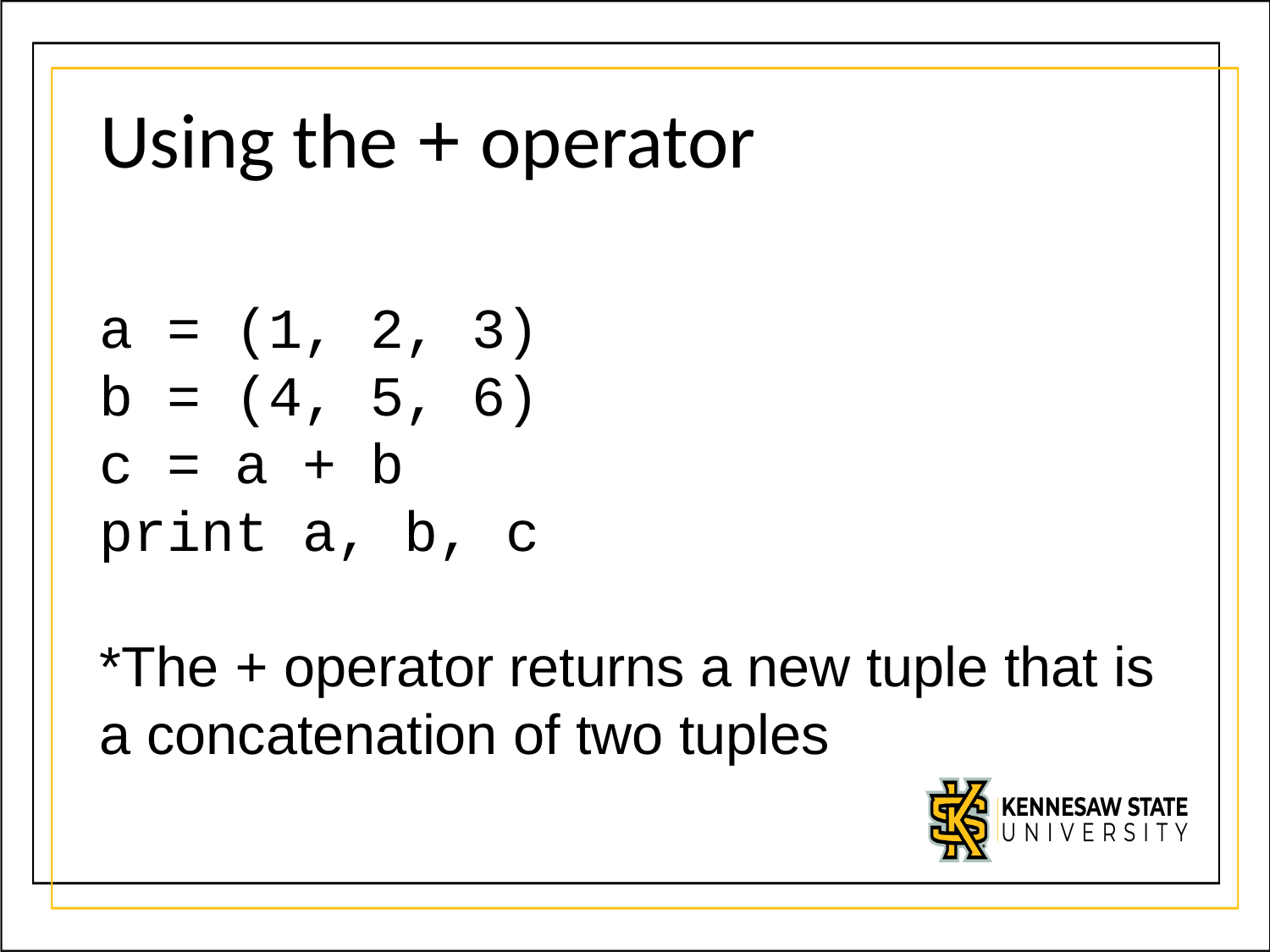

# Using the + operator
a = (1, 2, 3)
b = (4, 5, 6)
c = a + b
print a, b, c

*The + operator returns a new tuple that is a concatenation of two tuples